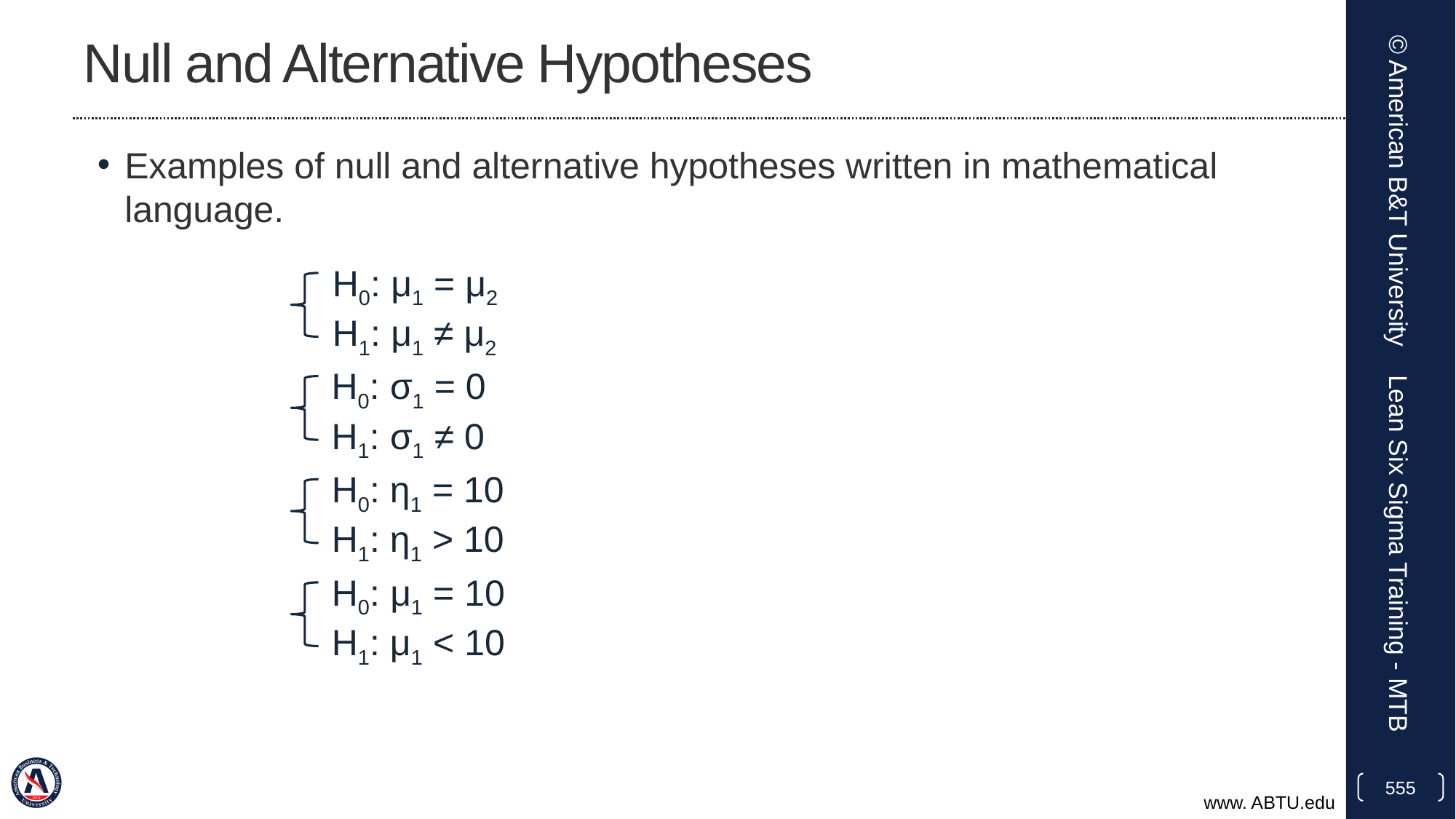

# Null and Alternative Hypotheses
Examples of null and alternative hypotheses written in mathematical language.

© American B&T University
H0: μ1 = μ2
H1: μ1 ≠ μ2

H0: σ1 = 0
H1: σ1 ≠ 0

H0: η1 = 10
H1: η1 > 10

Lean Six Sigma Training - MTB
H0: μ1 = 10
H1: μ1 < 10

555